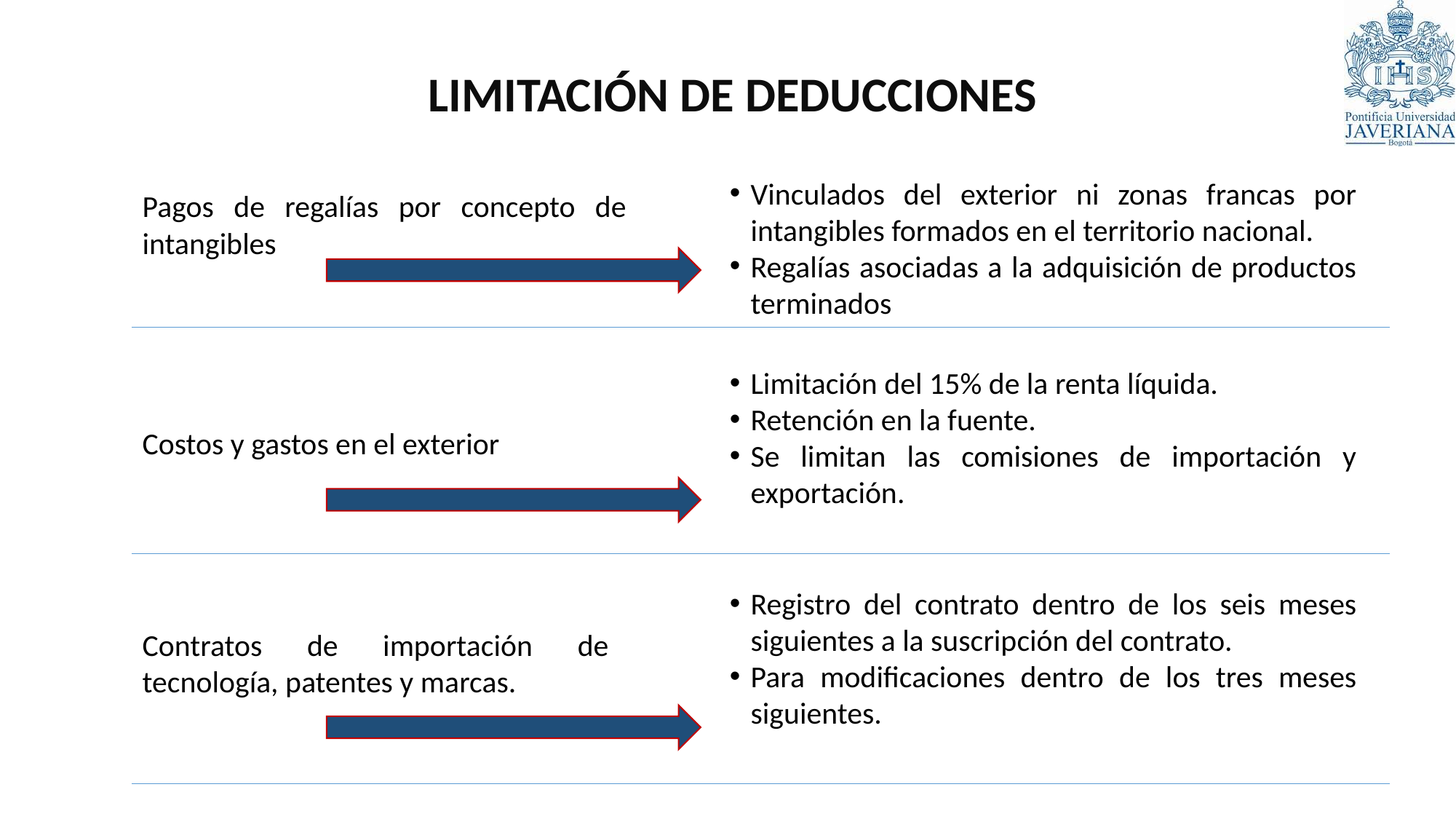

LIMITACIÓN DE DEDUCCIONES
Vinculados del exterior ni zonas francas por intangibles formados en el territorio nacional.
Regalías asociadas a la adquisición de productos terminados
Pagos de regalías por concepto de intangibles

Limitación del 15% de la renta líquida.
Retención en la fuente.
Se limitan las comisiones de importación y exportación.

Costos y gastos en el exterior

Registro del contrato dentro de los seis meses siguientes a la suscripción del contrato.
Para modificaciones dentro de los tres meses siguientes.

Contratos de importación de tecnología, patentes y marcas.